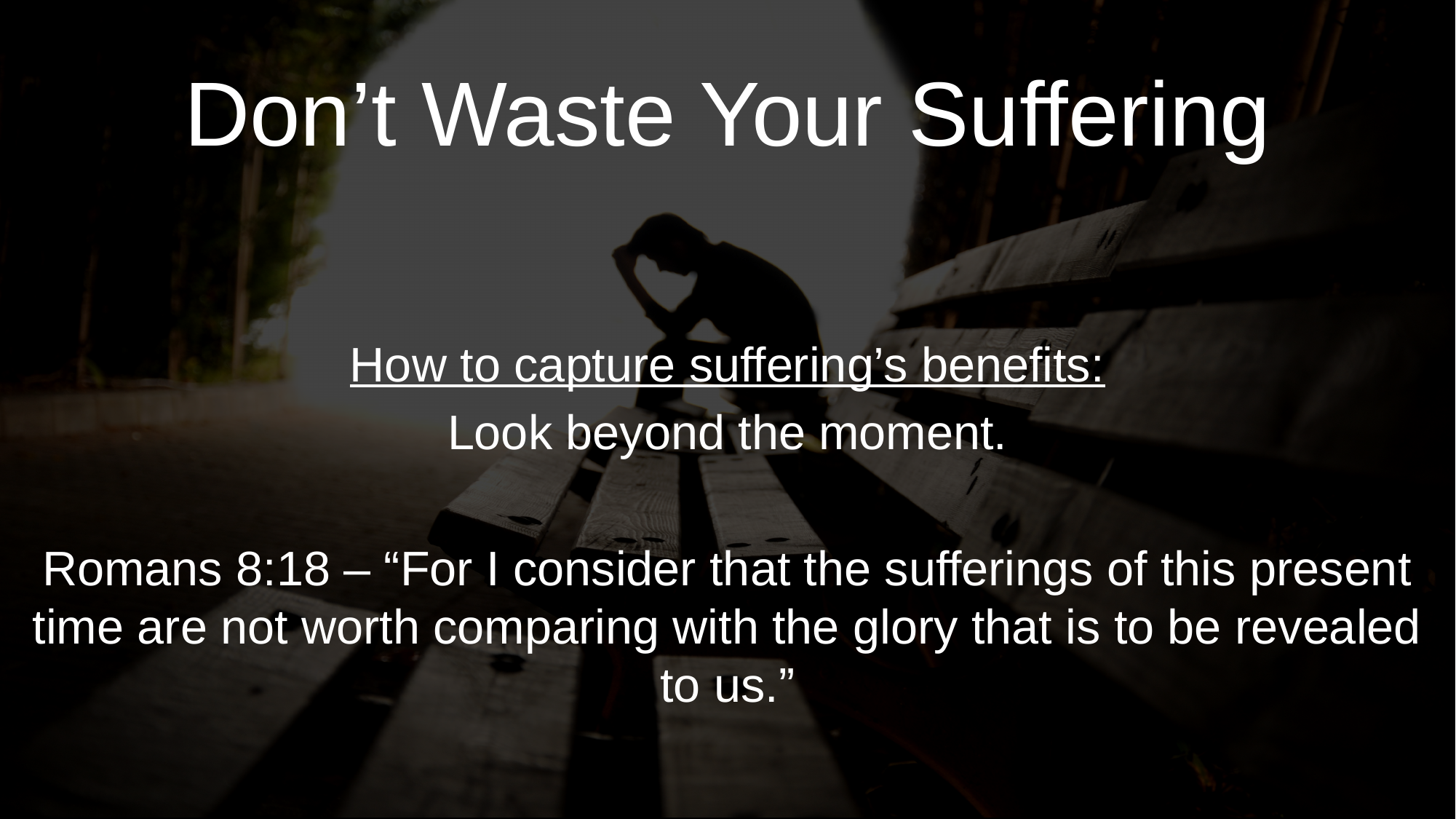

Don’t Waste Your Suffering

How to capture suffering’s benefits:
Look beyond the moment.

Romans 8:18 – “For I consider that the sufferings of this present time are not worth comparing with the glory that is to be revealed to us.”